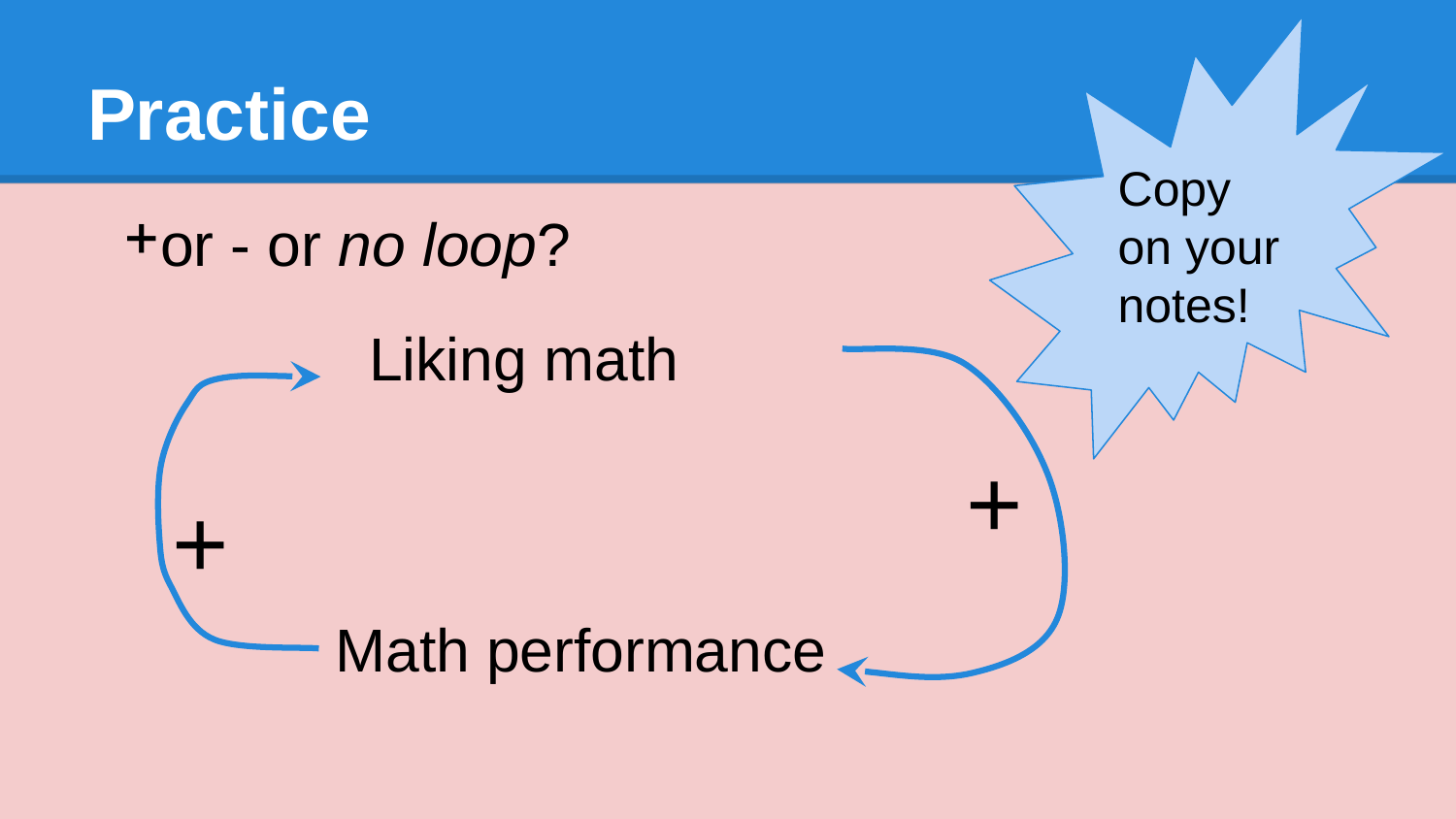

Copy on your notes!
# Practice
or - or no loop?

  Liking math

Math performance

+
+